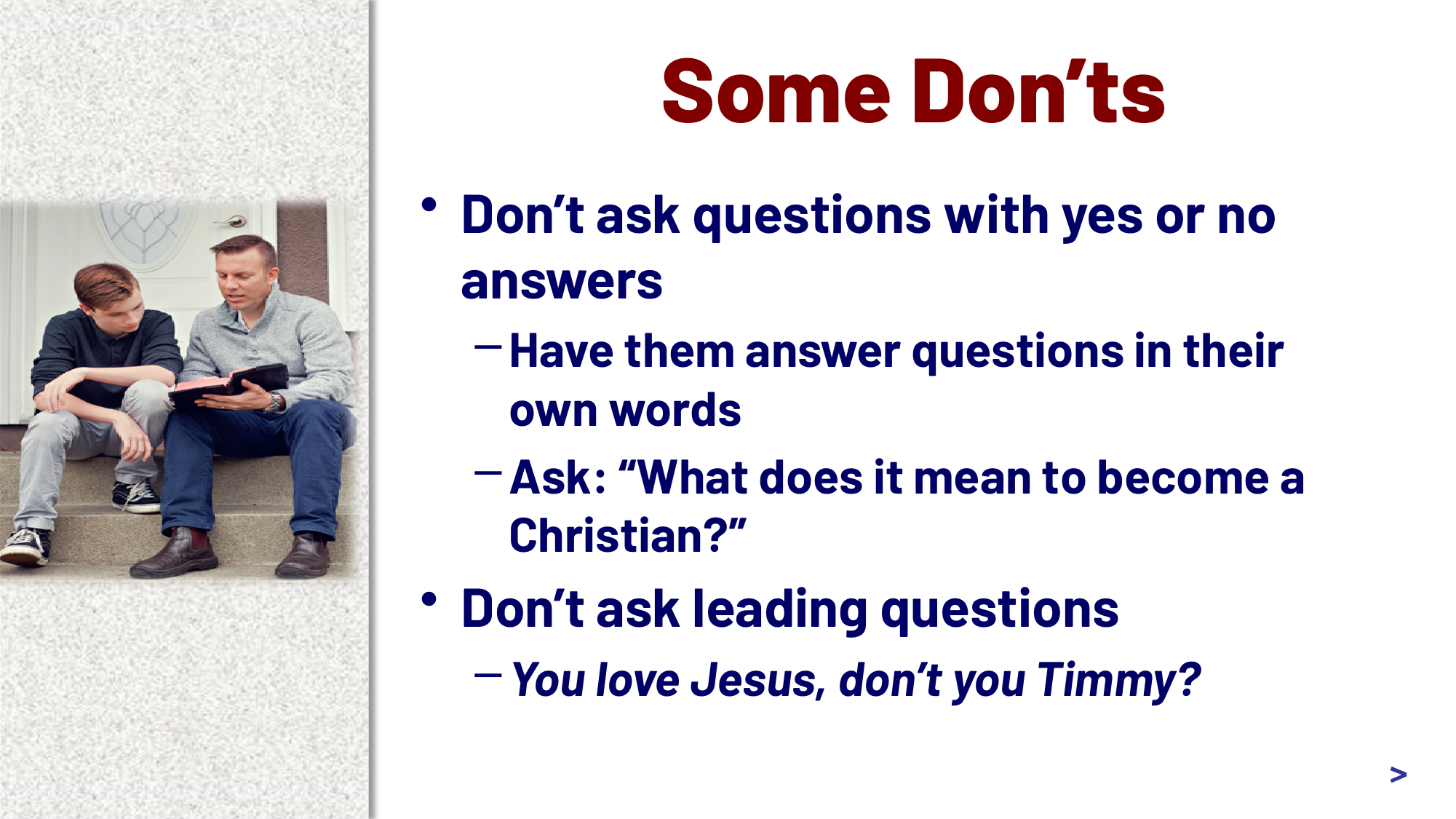

# Some Don’ts
Don’t ask questions with yes or no answers
Have them answer questions in their own words
Ask: “What does it mean to become a Christian?”
Don’t ask leading questions
You love Jesus, don’t you Timmy?
>